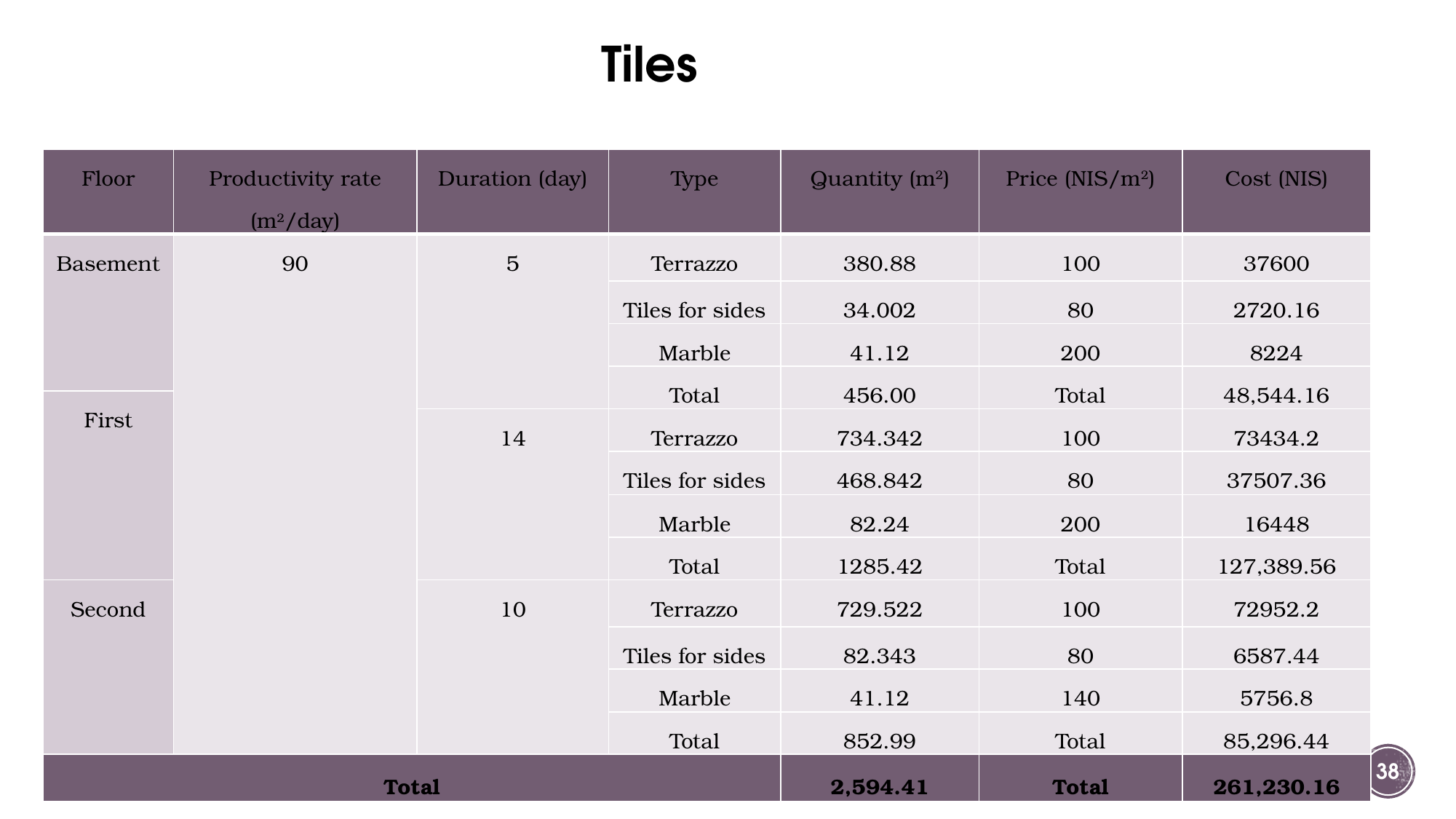

# Tiles
| Floor | Productivity rate (m2/day) | Duration (day) | Type | Quantity (m2) | Price (NIS/m2) | Cost (NIS) |
| --- | --- | --- | --- | --- | --- | --- |
| Basement | 90 | 5 | Terrazzo | 380.88 | 100 | 37600 |
|  |  |  | Tiles for sides | 34.002 | 80 | 2720.16 |
|  |  |  | Marble | 41.12 | 200 | 8224 |
|  |  |  | Total | 456.00 | Total | 48,544.16 |
| First |  |  |  |  |  |  |
|  |  | 14 | Terrazzo | 734.342 | 100 | 73434.2 |
|  |  |  | Tiles for sides | 468.842 | 80 | 37507.36 |
|  |  |  | Marble | 82.24 | 200 | 16448 |
|  |  |  | Total | 1285.42 | Total | 127,389.56 |
| Second |  | 10 | Terrazzo | 729.522 | 100 | 72952.2 |
|  |  |  | Tiles for sides | 82.343 | 80 | 6587.44 |
|  |  |  | Marble | 41.12 | 140 | 5756.8 |
|  |  |  | Total | 852.99 | Total | 85,296.44 |
| Total |  |  |  | 2,594.41 | Total | 261,230.16 |
38